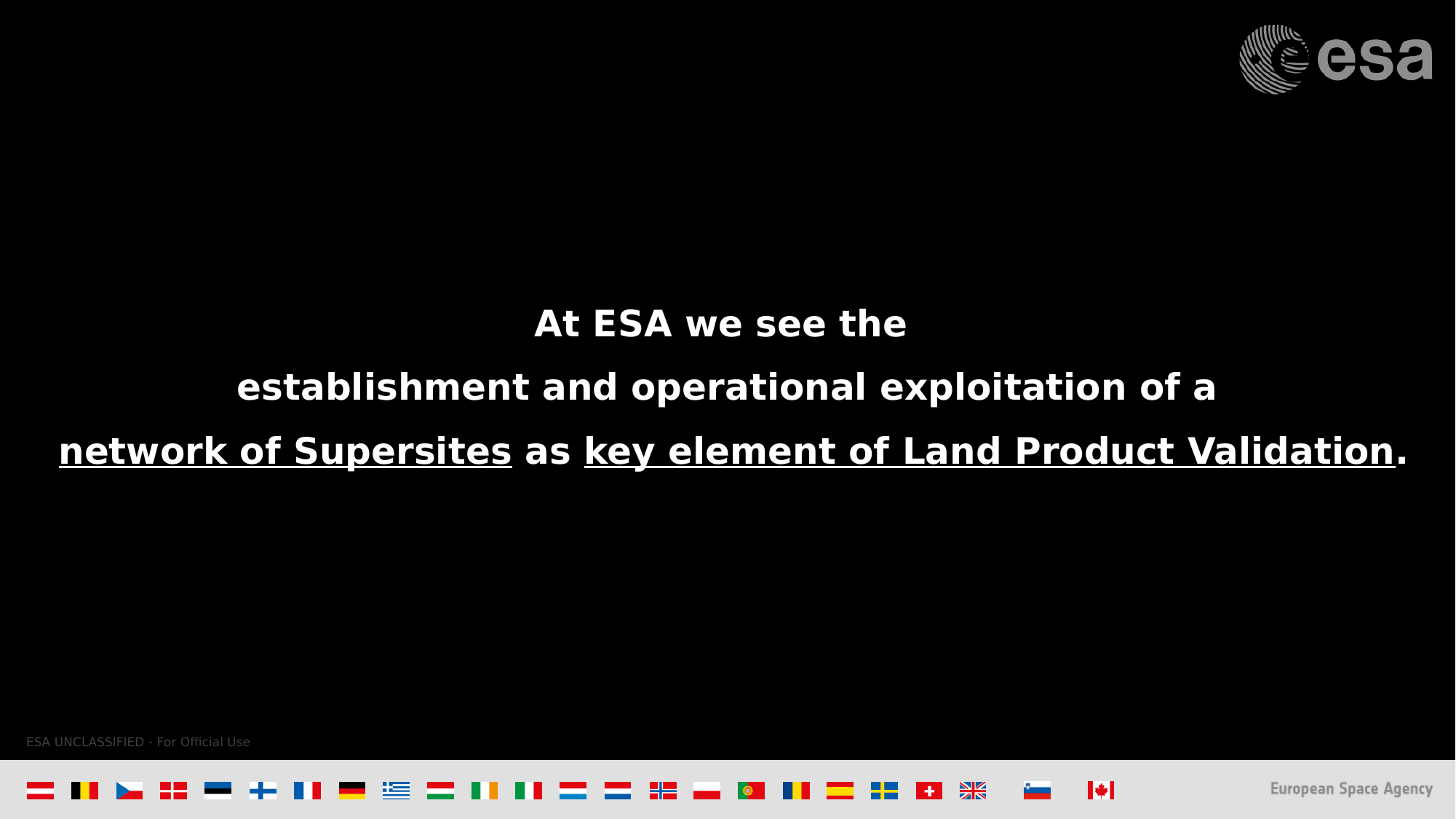

At ESA we see the

establishment and operational exploitation of a

 network of Supersites as key element of Land Product Validation.